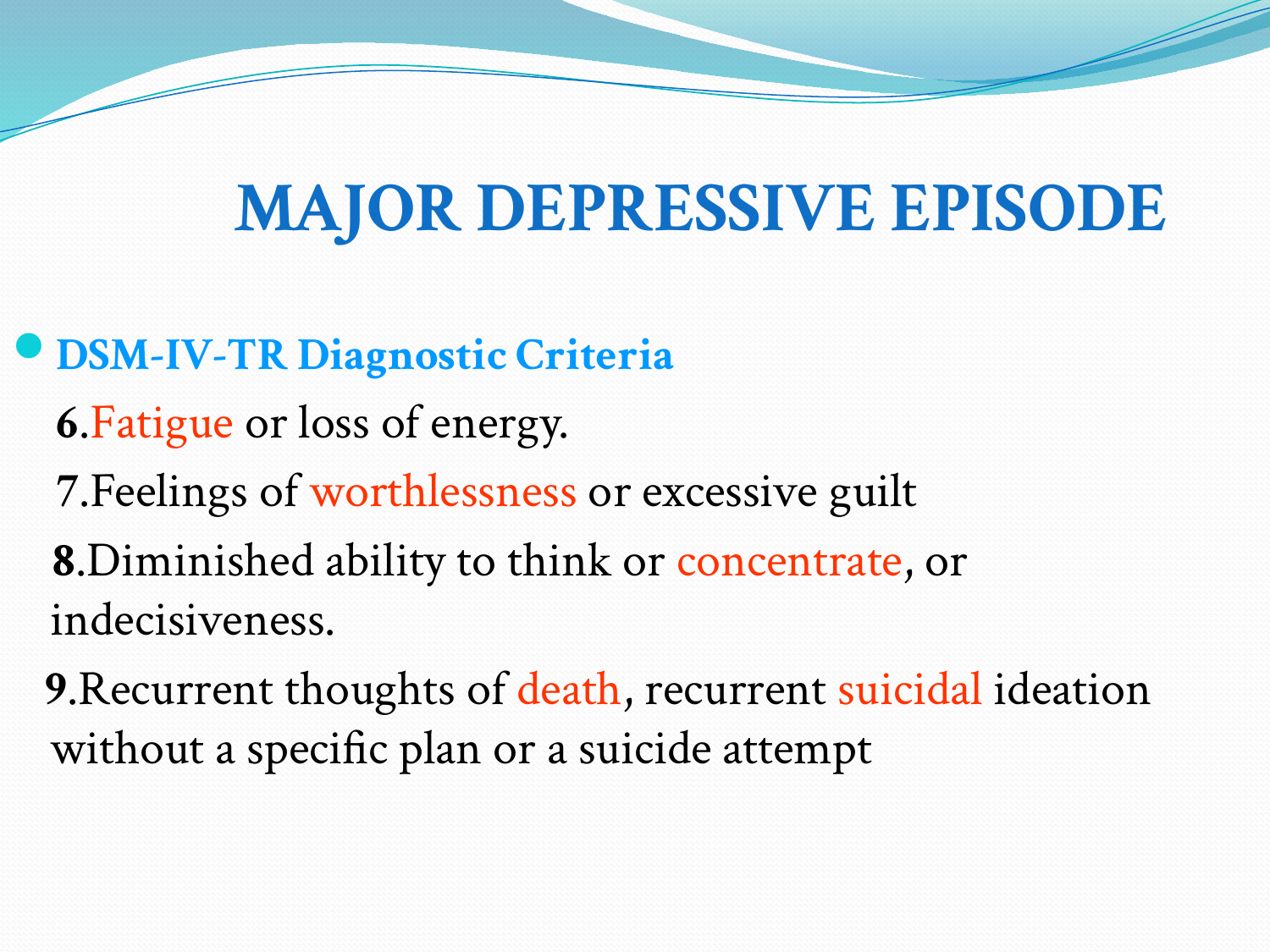

# MAJOR DEPRESSIVE EPISODE
DSM-IV-TR Diagnostic Criteria
    6.Fatigue or loss of energy.
    7.Feelings of worthlessness or excessive guilt
    8.Diminished ability to think or concentrate, or indecisiveness.
   9.Recurrent thoughts of death, recurrent suicidal ideation without a specific plan or a suicide attempt